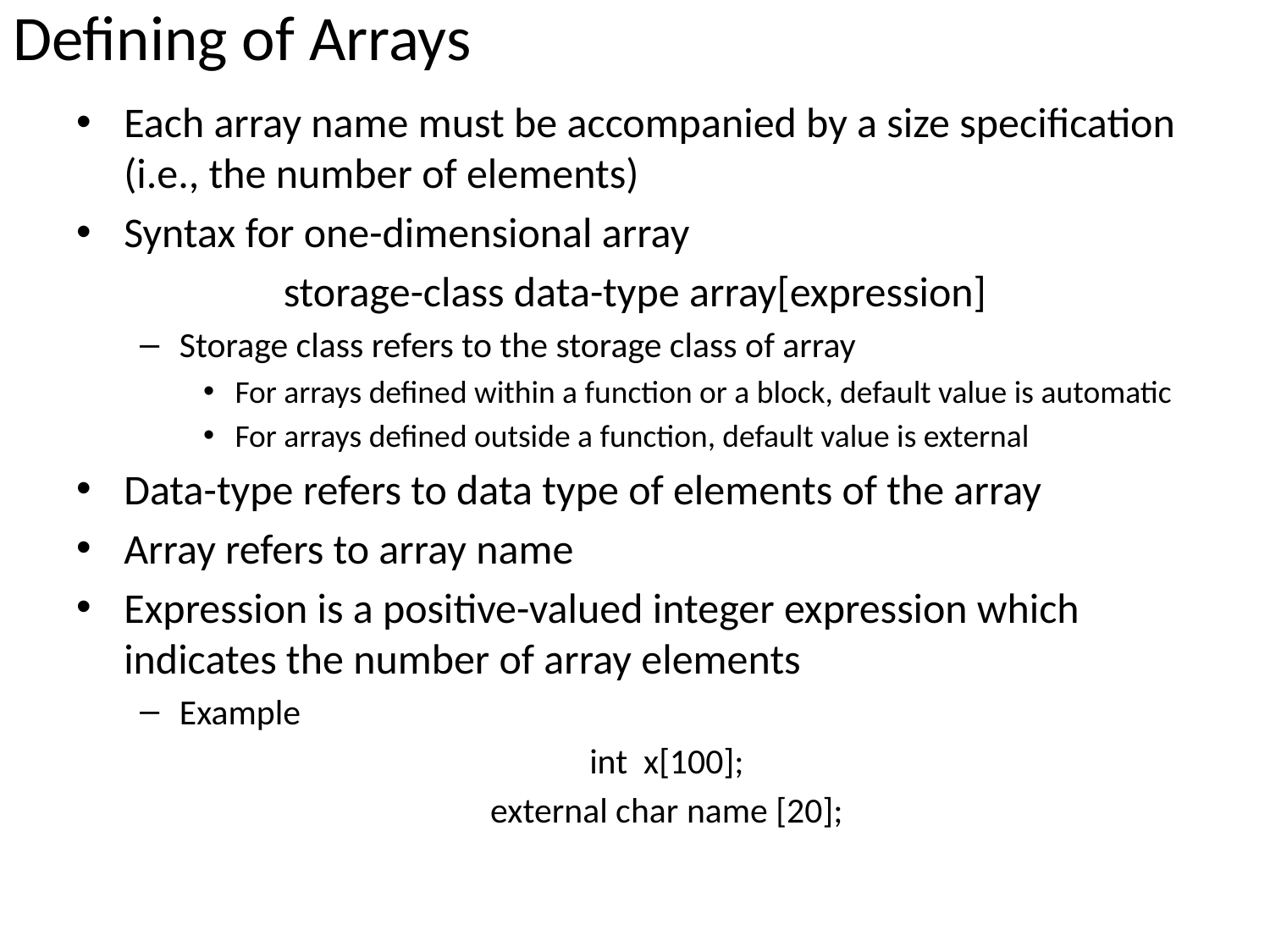

# Defining of Arrays
Each array name must be accompanied by a size specification (i.e., the number of elements)
Syntax for one-dimensional array
storage-class data-type array[expression]
Storage class refers to the storage class of array
For arrays defined within a function or a block, default value is automatic
For arrays defined outside a function, default value is external
Data-type refers to data type of elements of the array
Array refers to array name
Expression is a positive-valued integer expression which indicates the number of array elements
Example
int  x[100];
external char name [20];